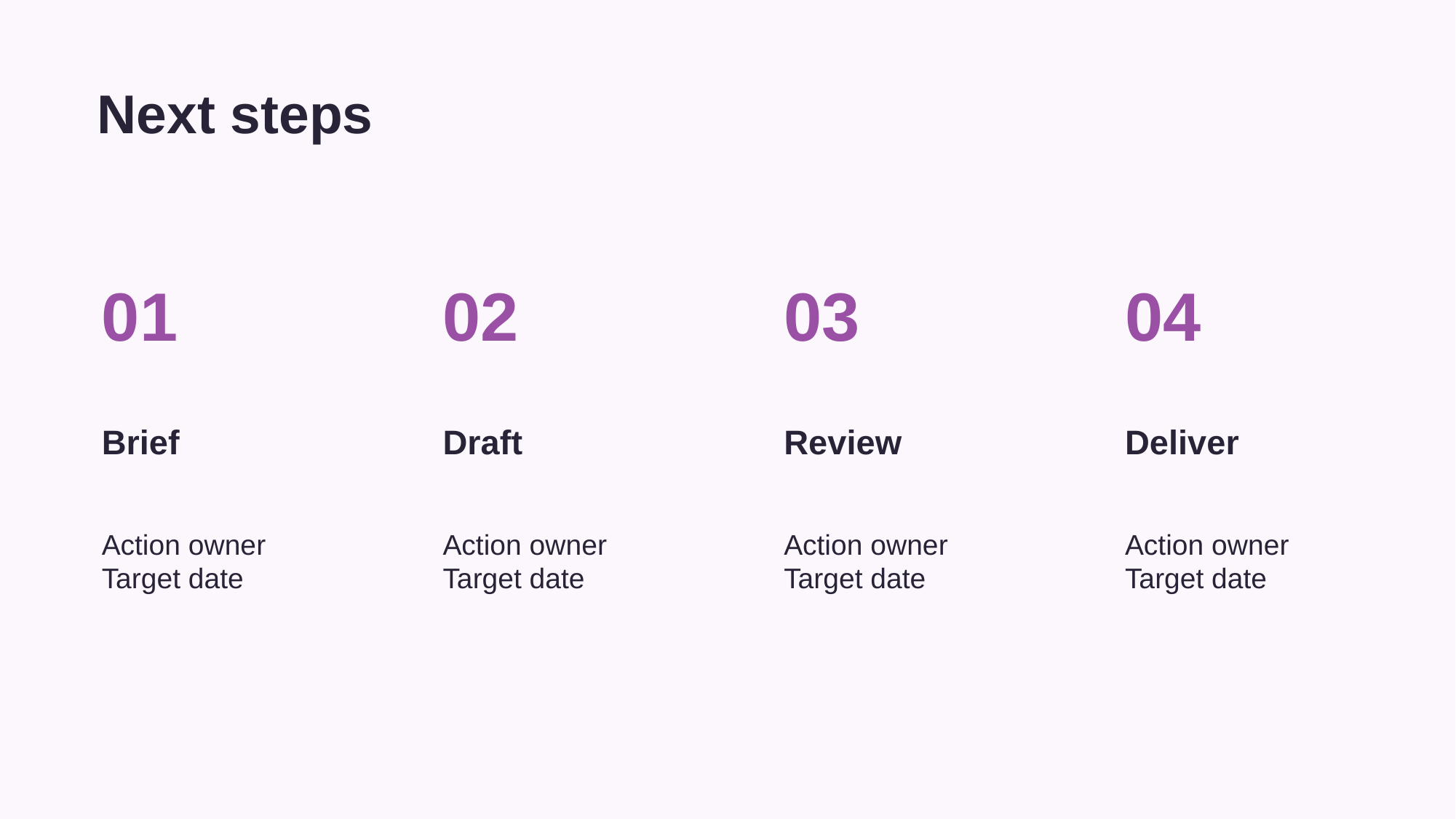

Next steps
01
02
03
04
Brief
Draft
Review
Deliver
Action owner
Target date
Action owner
Target date
Action owner
Target date
Action owner
Target date